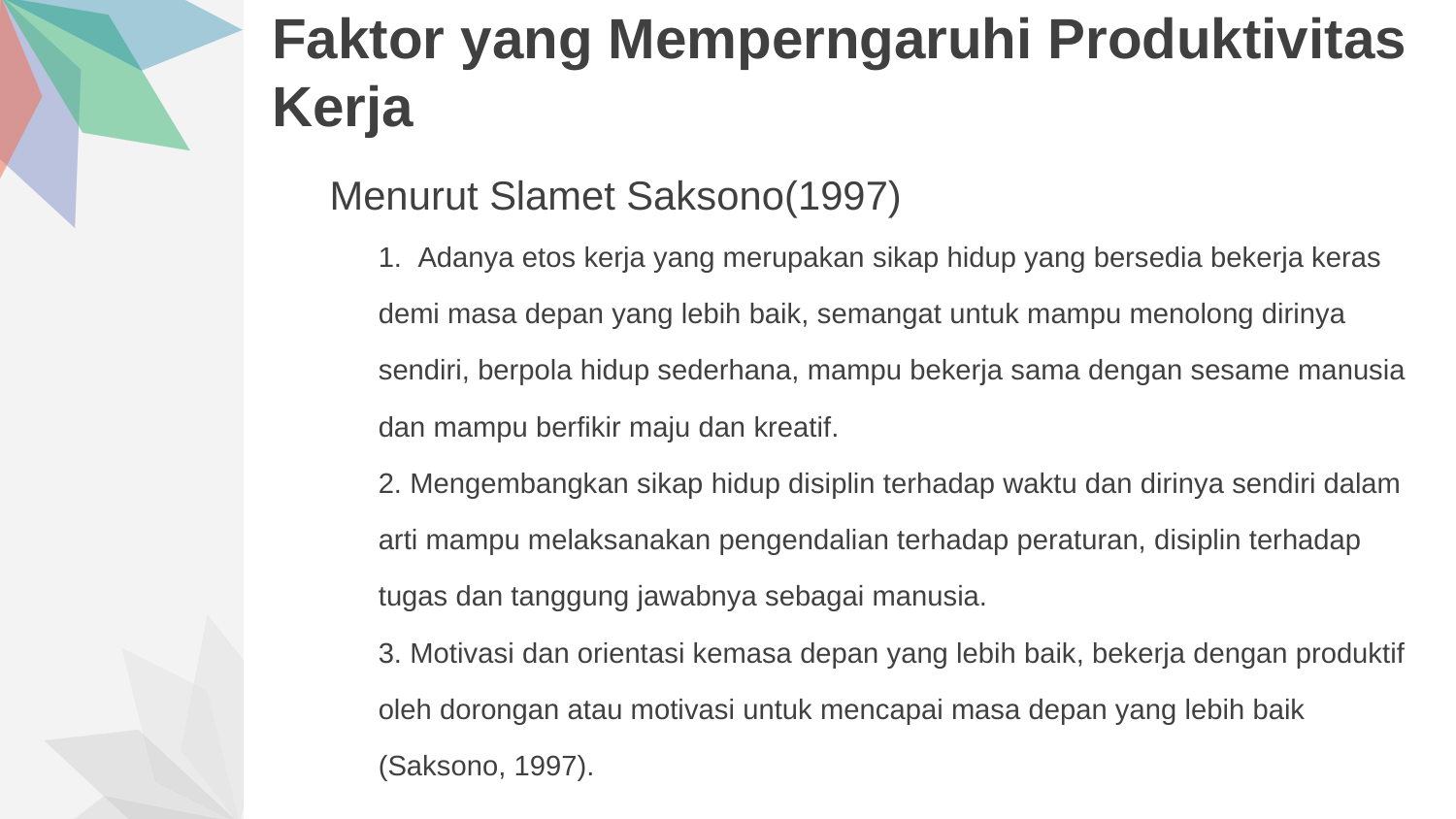

# Faktor yang Memperngaruhi Produktivitas Kerja
Menurut Slamet Saksono(1997)
1.  Adanya etos kerja yang merupakan sikap hidup yang bersedia bekerja keras
demi masa depan yang lebih baik, semangat untuk mampu menolong dirinya
sendiri, berpola hidup sederhana, mampu bekerja sama dengan sesame manusia
dan mampu berfikir maju dan kreatif.
2. Mengembangkan sikap hidup disiplin terhadap waktu dan dirinya sendiri dalam
arti mampu melaksanakan pengendalian terhadap peraturan, disiplin terhadap
tugas dan tanggung jawabnya sebagai manusia.
3. Motivasi dan orientasi kemasa depan yang lebih baik, bekerja dengan produktif
oleh dorongan atau motivasi untuk mencapai masa depan yang lebih baik
(Saksono, 1997).